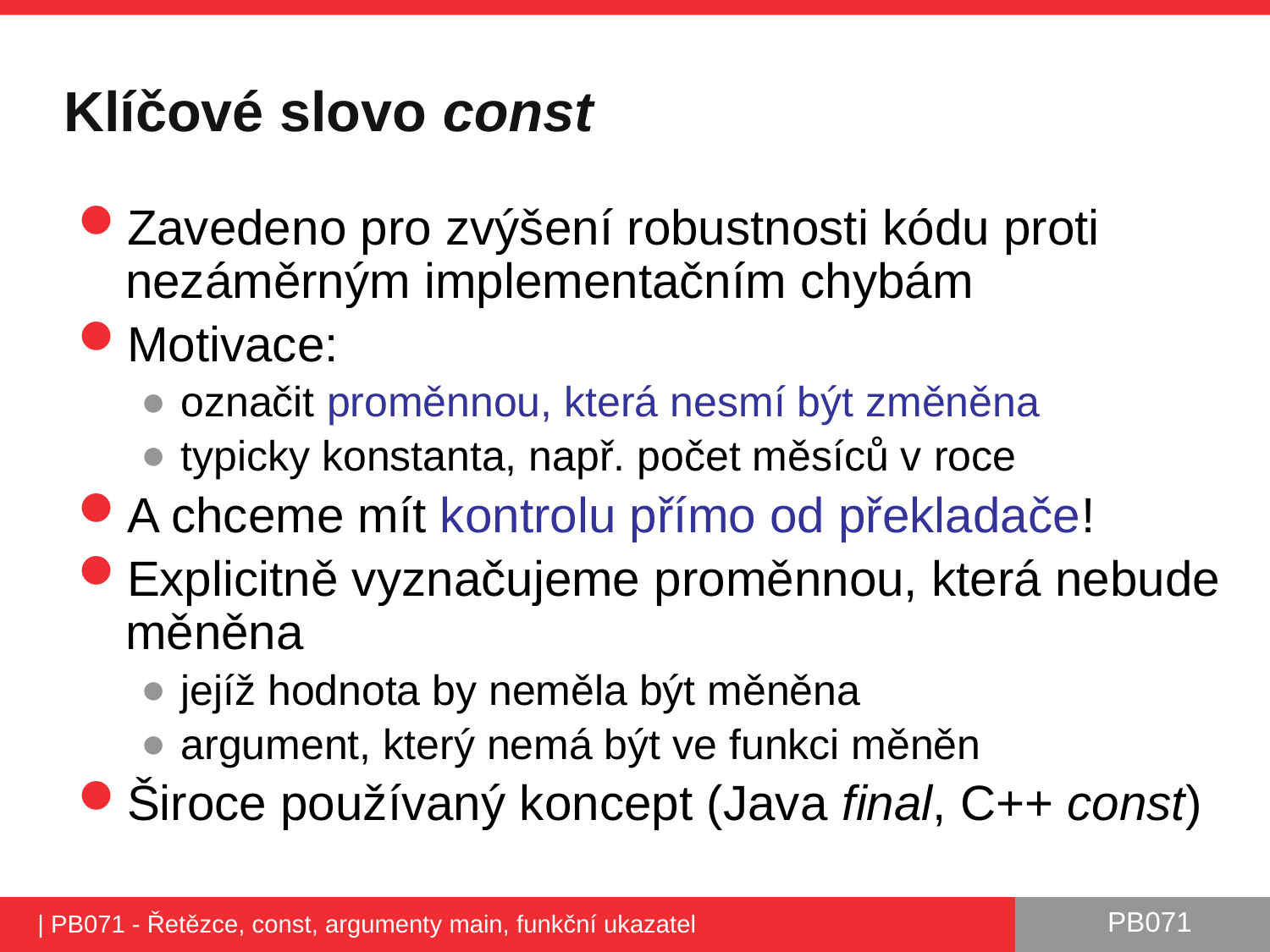

# Klíčové slovo const
Zavedeno pro zvýšení robustnosti kódu proti nezáměrným implementačním chybám
Motivace:
označit proměnnou, která nesmí být změněna
typicky konstanta, např. počet měsíců v roce
A chceme mít kontrolu přímo od překladače!
Explicitně vyznačujeme proměnnou, která nebude měněna
jejíž hodnota by neměla být měněna
argument, který nemá být ve funkci měněn
Široce používaný koncept (Java final, C++ const)
| PB071 - Řetězce, const, argumenty main, funkční ukazatel